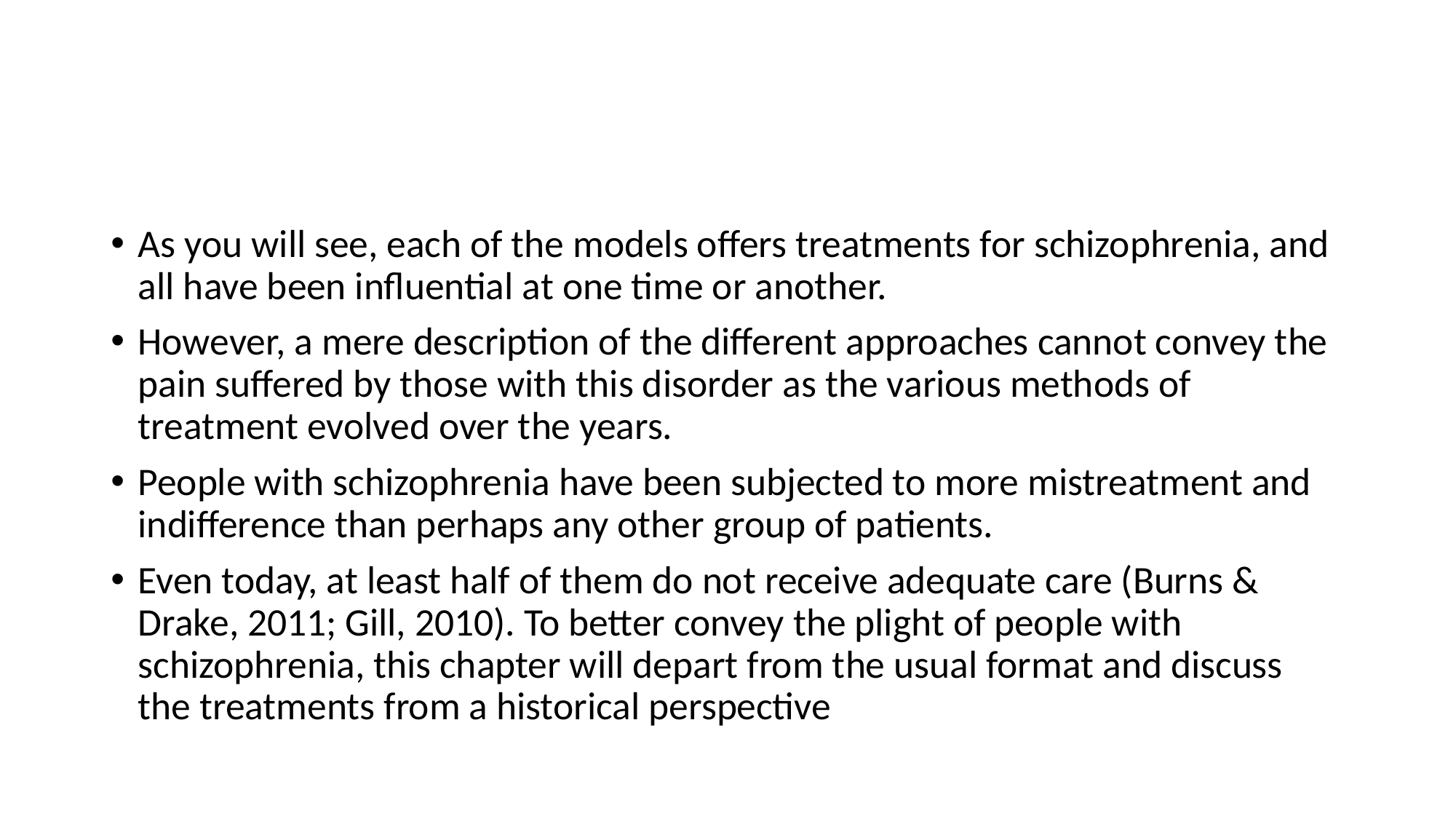

#
As you will see, each of the models offers treatments for schizophrenia, and all have been influential at one time or another.
However, a mere description of the different approaches cannot convey the pain suffered by those with this disorder as the various methods of treatment evolved over the years.
People with schizophrenia have been subjected to more mistreatment and indifference than perhaps any other group of patients.
Even today, at least half of them do not receive adequate care (Burns & Drake, 2011; Gill, 2010). To better convey the plight of people with schizophrenia, this chapter will depart from the usual format and discuss the treatments from a historical perspective